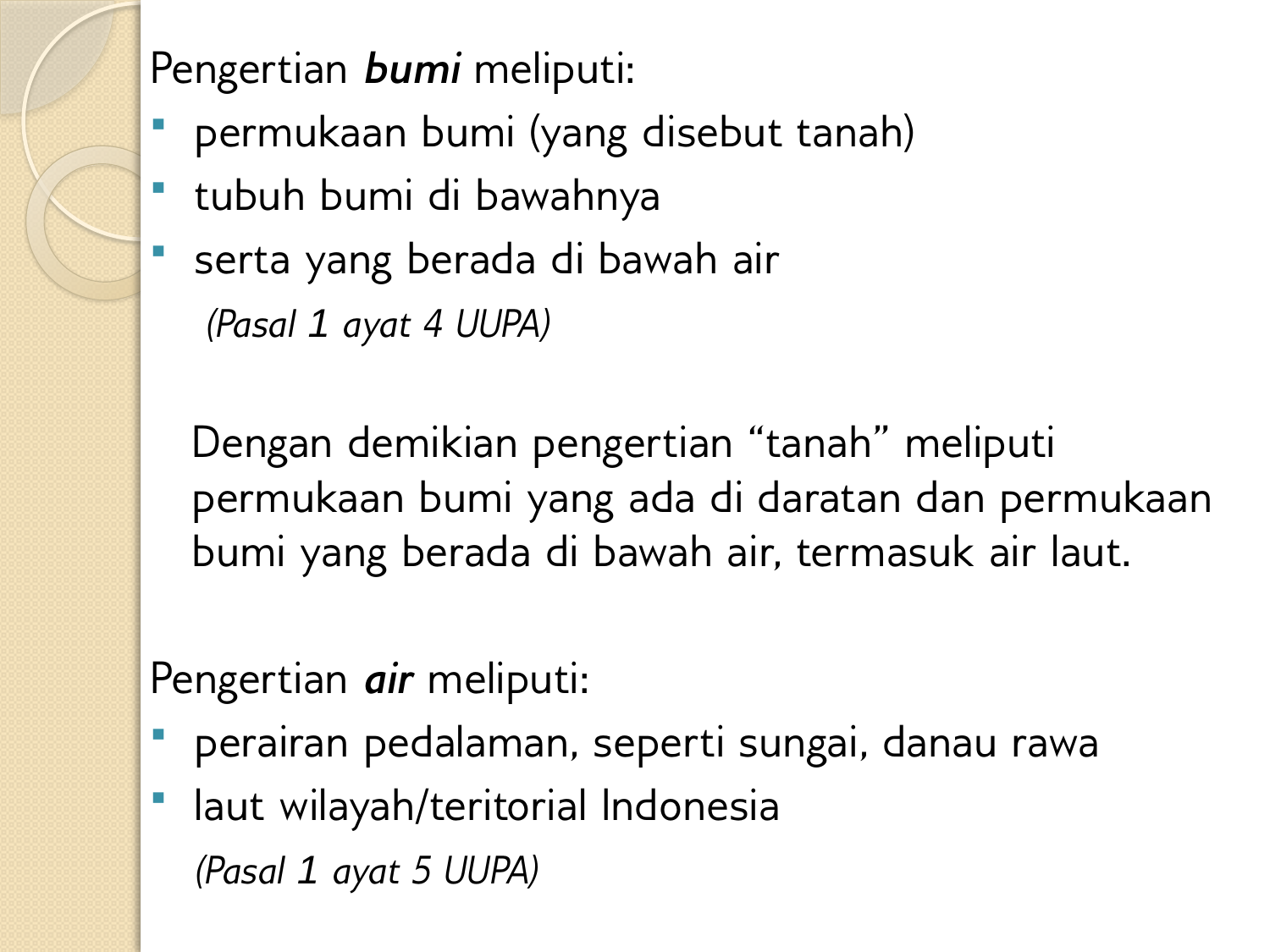

Pengertian bumi meliputi:
permukaan bumi (yang disebut tanah)
tubuh bumi di bawahnya
serta yang berada di bawah air
    (Pasal 1 ayat 4 UUPA)

Dengan demikian pengertian “tanah” meliputi permukaan bumi yang ada di daratan dan permukaan bumi yang berada di bawah air, termasuk air laut.

Pengertian air meliputi:
perairan pedalaman, seperti sungai, danau rawa
laut wilayah/teritorial Indonesia
	(Pasal 1 ayat 5 UUPA)

#